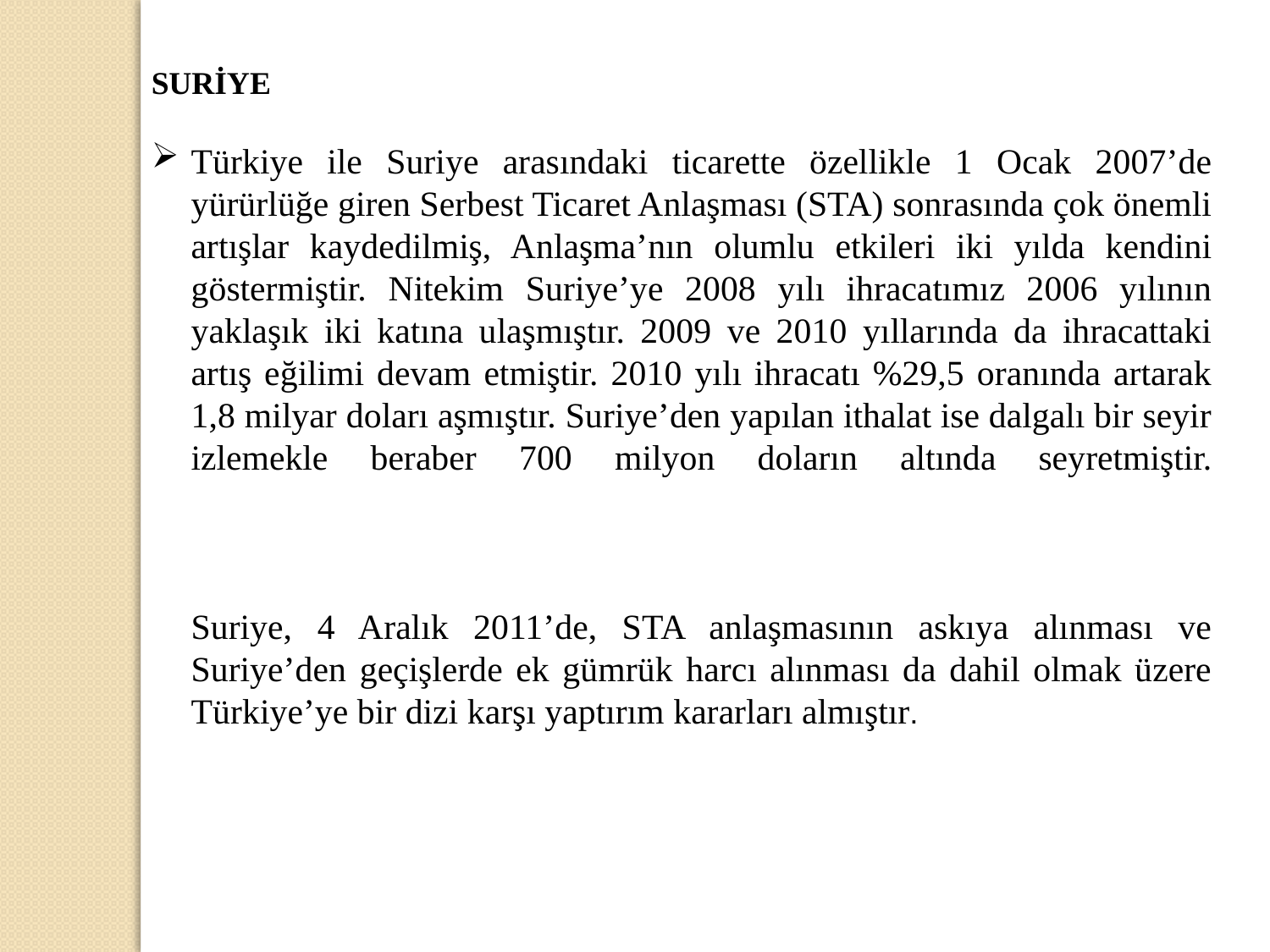

SURİYE

Türkiye ile Suriye arasındaki ticarette özellikle 1 Ocak 2007’de yürürlüğe giren Serbest Ticaret Anlaşması (STA) sonrasında çok önemli artışlar kaydedilmiş, Anlaşma’nın olumlu etkileri iki yılda kendini göstermiştir. Nitekim Suriye’ye 2008 yılı ihracatımız 2006 yılının yaklaşık iki katına ulaşmıştır. 2009 ve 2010 yıllarında da ihracattaki artış eğilimi devam etmiştir. 2010 yılı ihracatı %29,5 oranında artarak 1,8 milyar doları aşmıştır. Suriye’den yapılan ithalat ise dalgalı bir seyir izlemekle beraber 700 milyon doların altında seyretmiştir.
 
 
Suriye, 4 Aralık 2011’de, STA anlaşmasının askıya alınması ve Suriye’den geçişlerde ek gümrük harcı alınması da dahil olmak üzere Türkiye’ye bir dizi karşı yaptırım kararları almıştır.